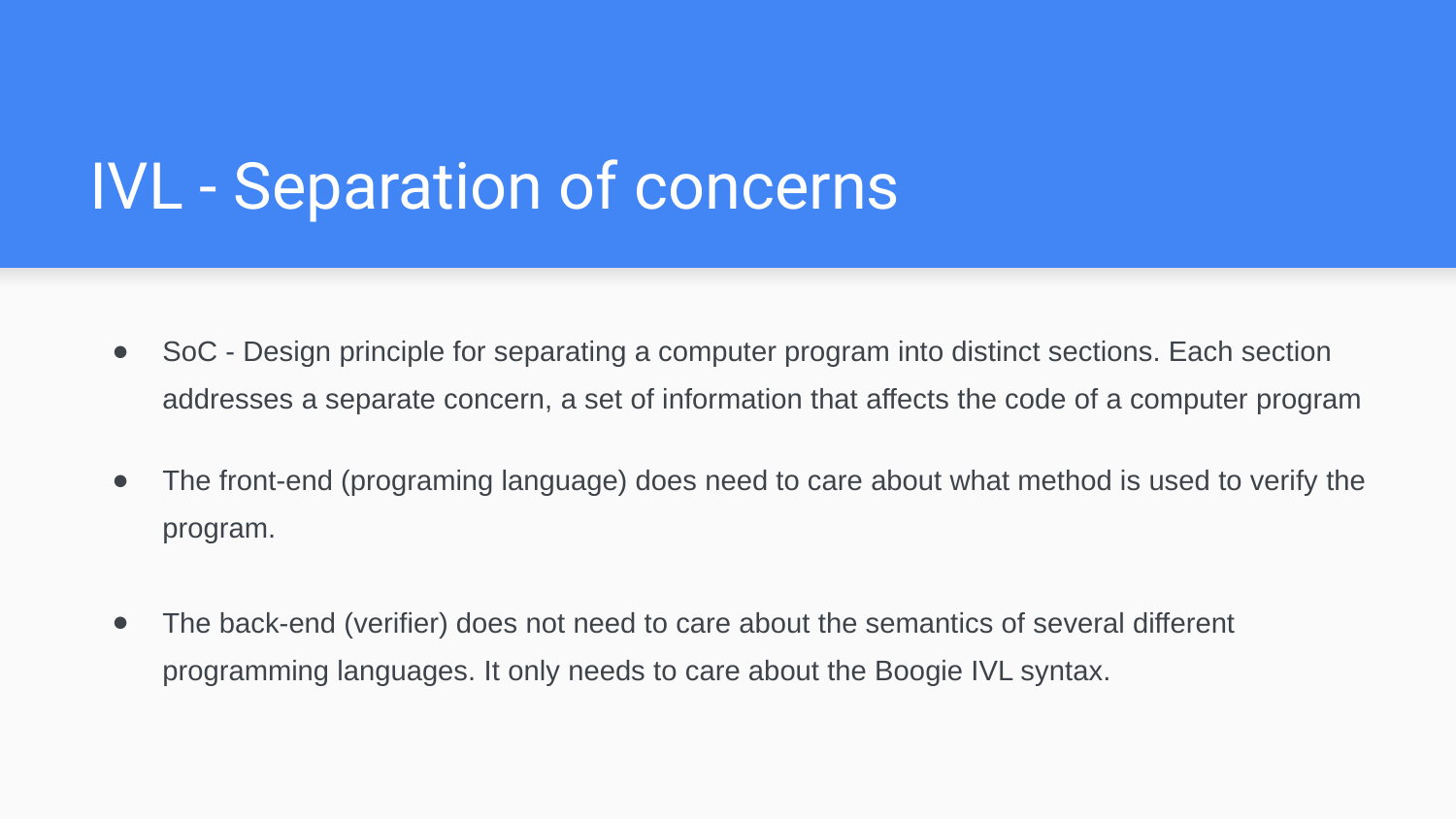

# IVL - Separation of concerns
SoC - Design principle for separating a computer program into distinct sections. Each section addresses a separate concern, a set of information that affects the code of a computer program
The front-end (programing language) does need to care about what method is used to verify the program.
The back-end (verifier) does not need to care about the semantics of several different programming languages. It only needs to care about the Boogie IVL syntax.